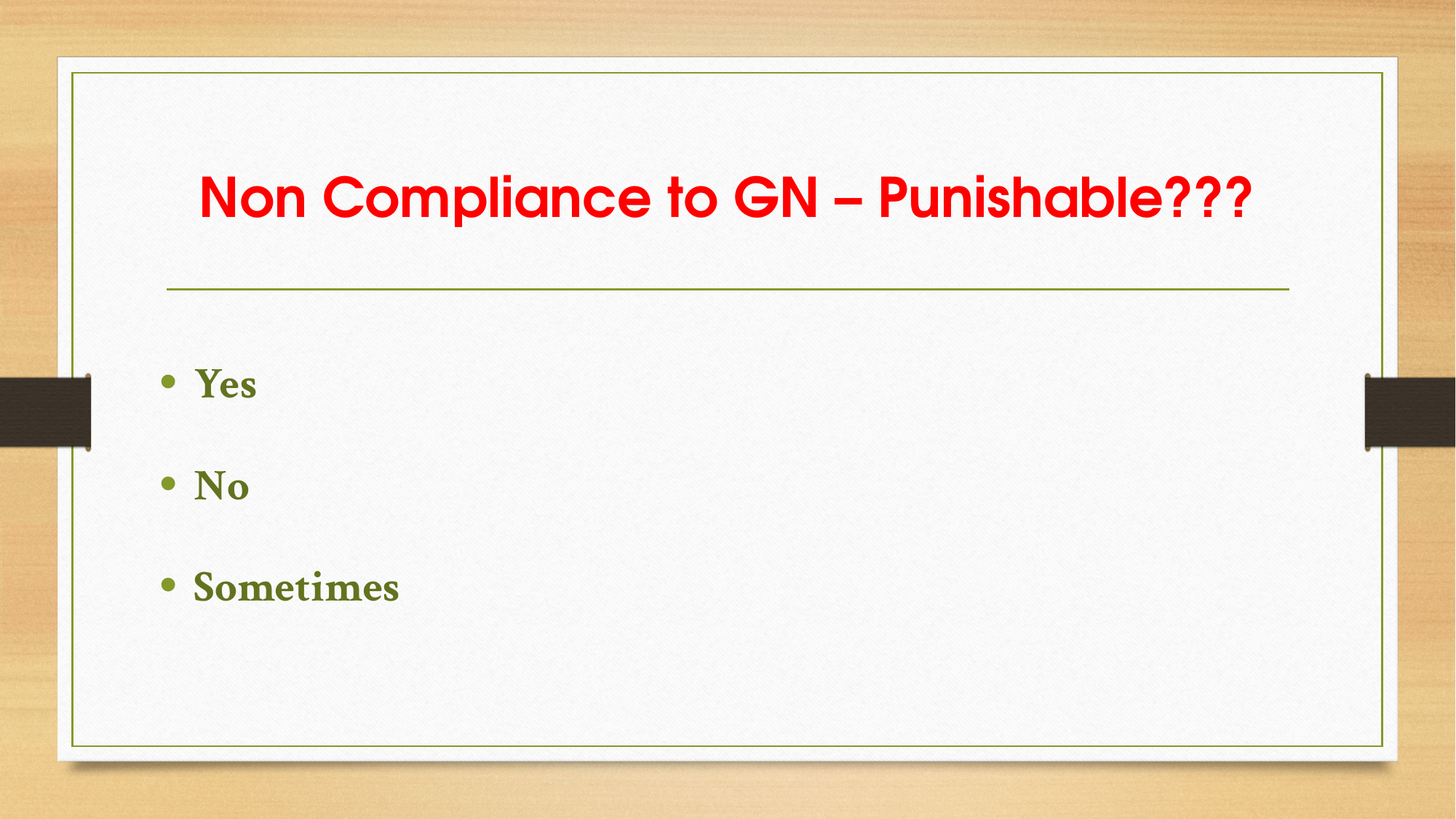

# Non Compliance to GN – Punishable???

Yes

No

Sometimes